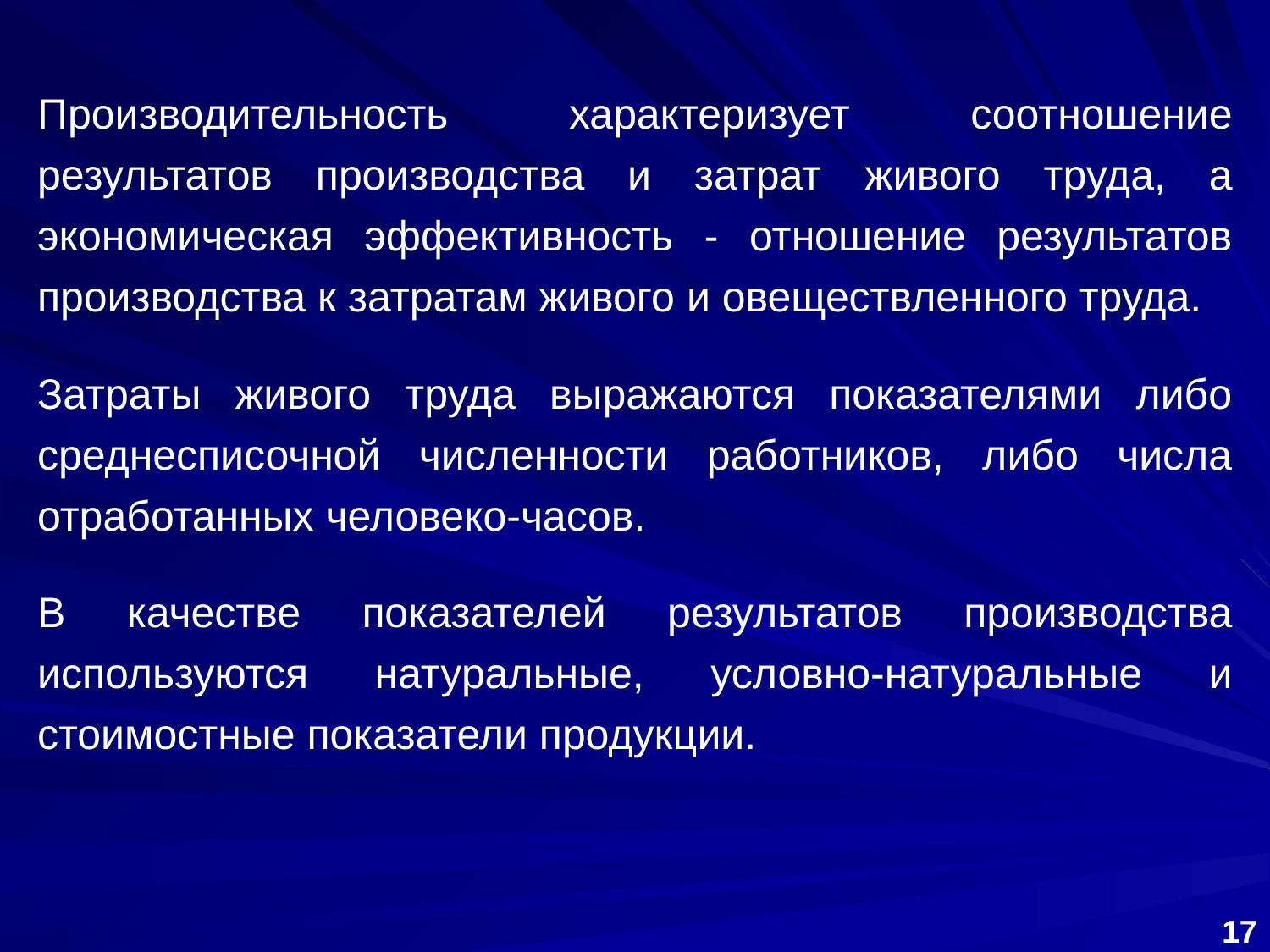

Производительность характеризует соотношение результатов производства и затрат живого труда, а экономическая эффективность ‑ отношение результатов производства к затратам живого и овеществленного труда.
Затраты живого труда выражаются показателями либо среднесписочной численности работников, либо числа отработанных человеко-часов.
В качестве показателей результатов производства используются натуральные, условно-натуральные и стоимостные показатели продукции.

17